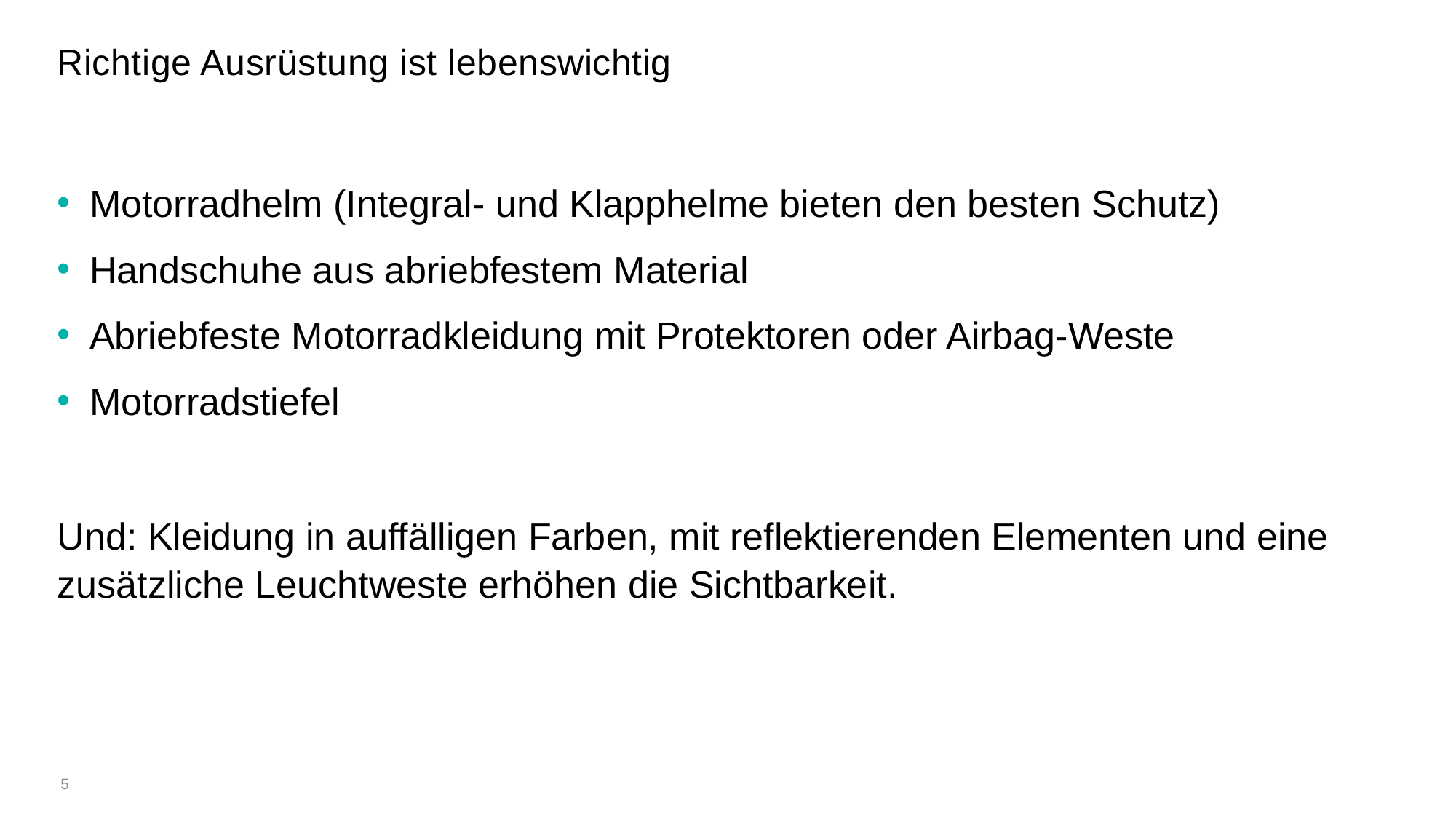

# Richtige Ausrüstung ist lebenswichtig

Motorradhelm (Integral- und Klapphelme bieten den besten Schutz)
Handschuhe aus abriebfestem Material
Abriebfeste Motorradkleidung mit Protektoren oder Airbag-Weste
Motorradstiefel

Und: Kleidung in auffälligen Farben, mit reflektierenden Elementen und eine zusätzliche Leuchtweste erhöhen die Sichtbarkeit.

5